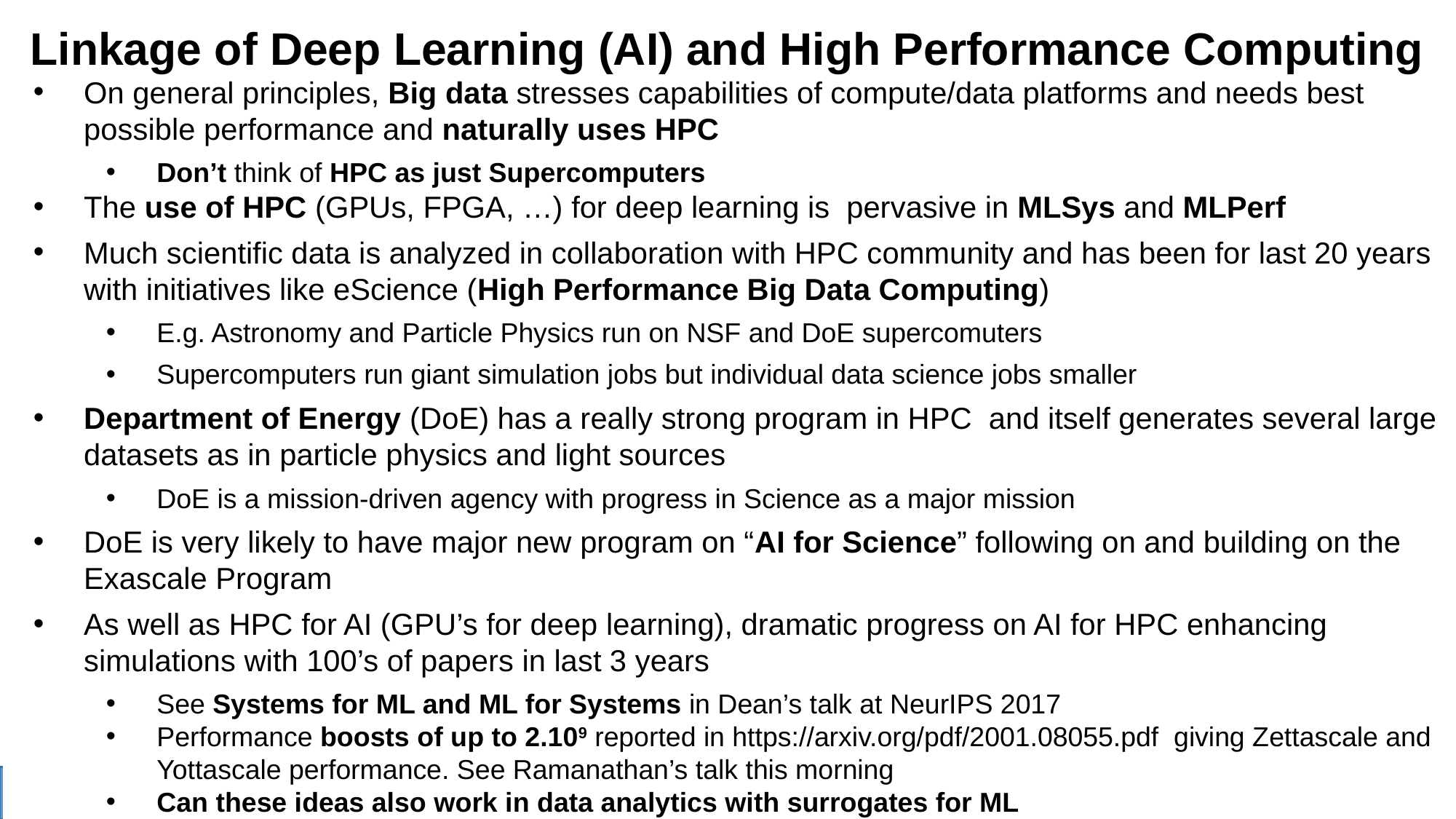

# Linkage of Deep Learning (AI) and High Performance Computing
On general principles, Big data stresses capabilities of compute/data platforms and needs best possible performance and naturally uses HPC
Don’t think of HPC as just Supercomputers
The use of HPC (GPUs, FPGA, …) for deep learning is  pervasive in MLSys and MLPerf
Much scientific data is analyzed in collaboration with HPC community and has been for last 20 years with initiatives like eScience (High Performance Big Data Computing)
E.g. Astronomy and Particle Physics run on NSF and DoE supercomuters
Supercomputers run giant simulation jobs but individual data science jobs smaller
Department of Energy (DoE) has a really strong program in HPC  and itself generates several large datasets as in particle physics and light sources
DoE is a mission-driven agency with progress in Science as a major mission
DoE is very likely to have major new program on “AI for Science” following on and building on the Exascale Program
As well as HPC for AI (GPU’s for deep learning), dramatic progress on AI for HPC enhancing simulations with 100’s of papers in last 3 years
See Systems for ML and ML for Systems in Dean’s talk at NeurIPS 2017
Performance boosts of up to 2.109 reported in https://arxiv.org/pdf/2001.08055.pdf  giving Zettascale and Yottascale performance. See Ramanathan’s talk this morning
Can these ideas also work in data analytics with surrogates for ML

9